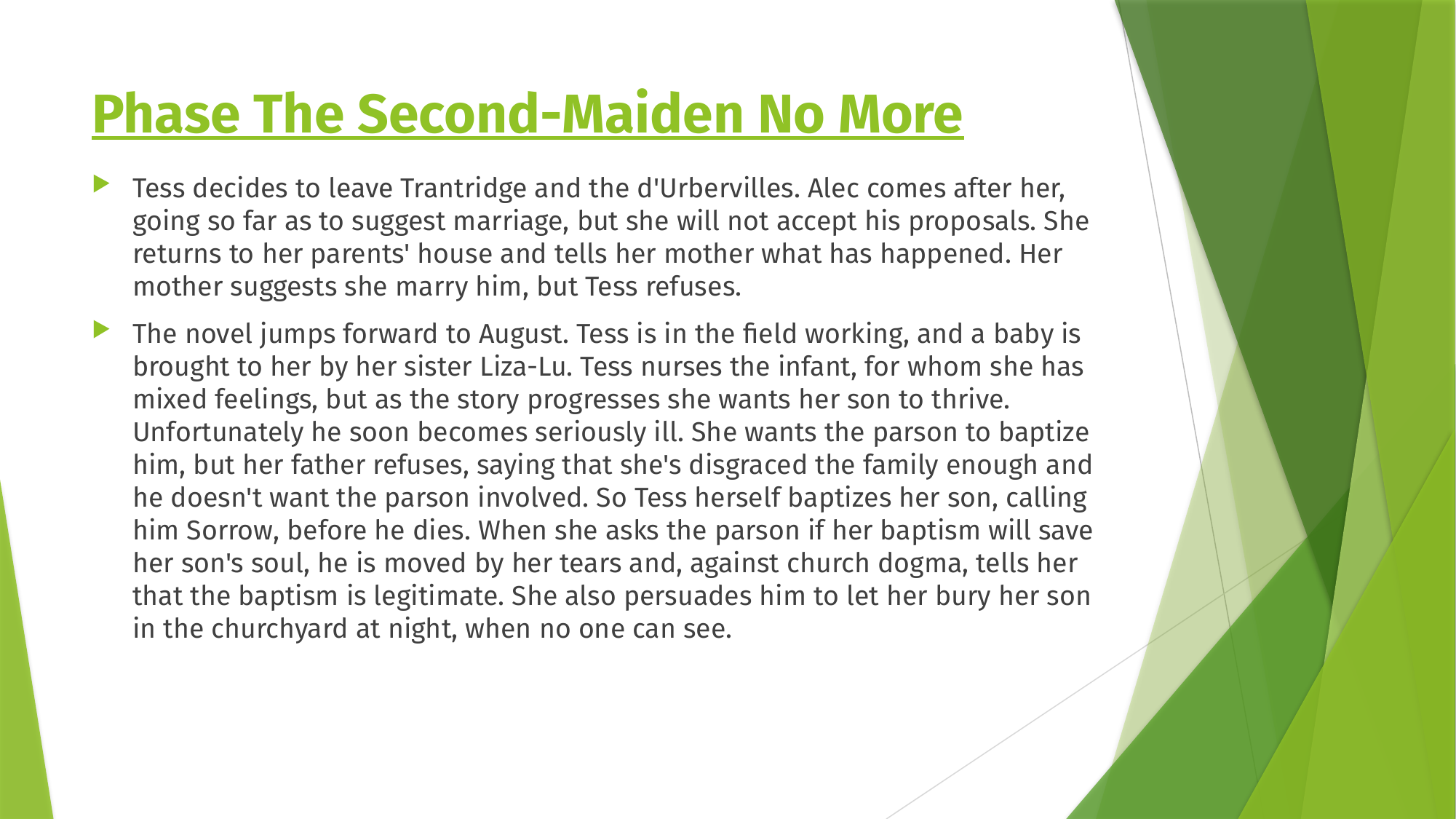

# Phase The Second-Maiden No More
Tess decides to leave Trantridge and the d'Urbervilles. Alec comes after her, going so far as to suggest marriage, but she will not accept his proposals. She returns to her parents' house and tells her mother what has happened. Her mother suggests she marry him, but Tess refuses.
The novel jumps forward to August. Tess is in the field working, and a baby is brought to her by her sister Liza-Lu. Tess nurses the infant, for whom she has mixed feelings, but as the story progresses she wants her son to thrive. Unfortunately he soon becomes seriously ill. She wants the parson to baptize him, but her father refuses, saying that she's disgraced the family enough and he doesn't want the parson involved. So Tess herself baptizes her son, calling him Sorrow, before he dies. When she asks the parson if her baptism will save her son's soul, he is moved by her tears and, against church dogma, tells her that the baptism is legitimate. She also persuades him to let her bury her son in the churchyard at night, when no one can see.